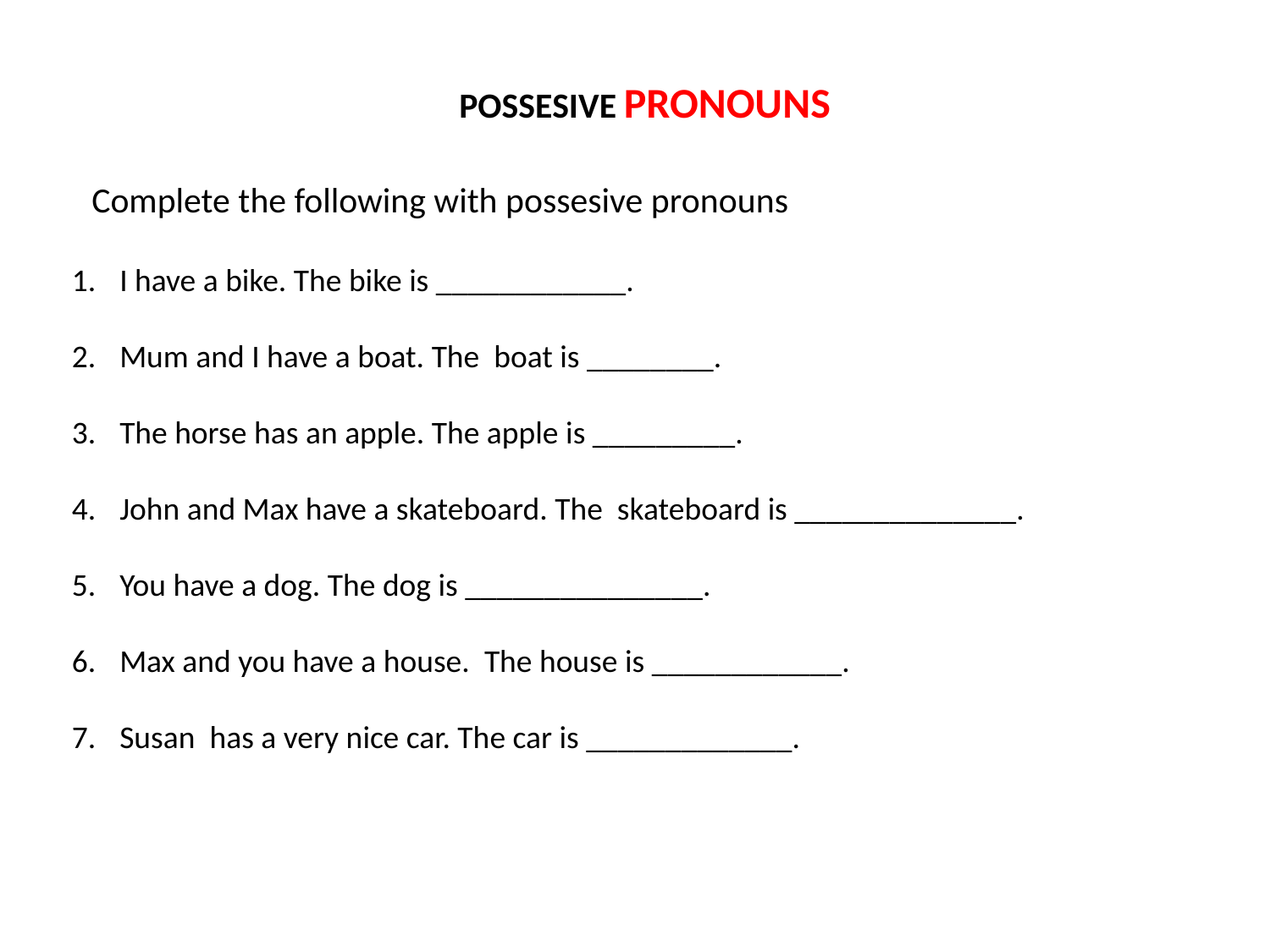

POSSESIVE PRONOUNS

Complete the following with possesive pronouns

I have a bike. The bike is ____________.

Mum and I have a boat. The  boat is ________.

The horse has an apple. The apple is _________.

John and Max have a skateboard. The  skateboard is ______________.

You have a dog. The dog is _______________.

Max and you have a house.  The house is ____________.

Susan  has a very nice car. The car is _____________.